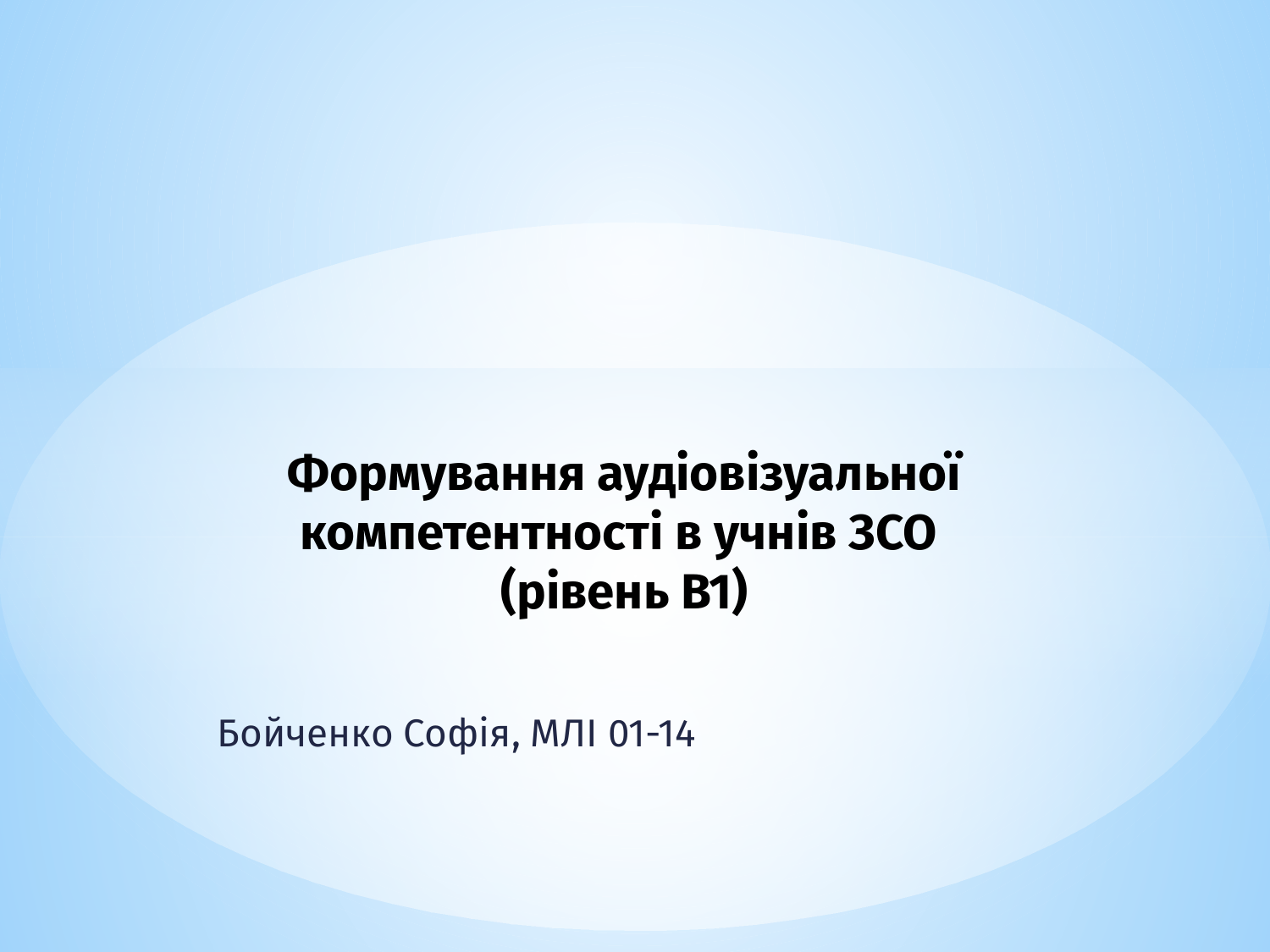

# Формування аудіовізуальної компетентності в учнів ЗСО (рівень В1)
Бойченко Софія, МЛІ 01-14